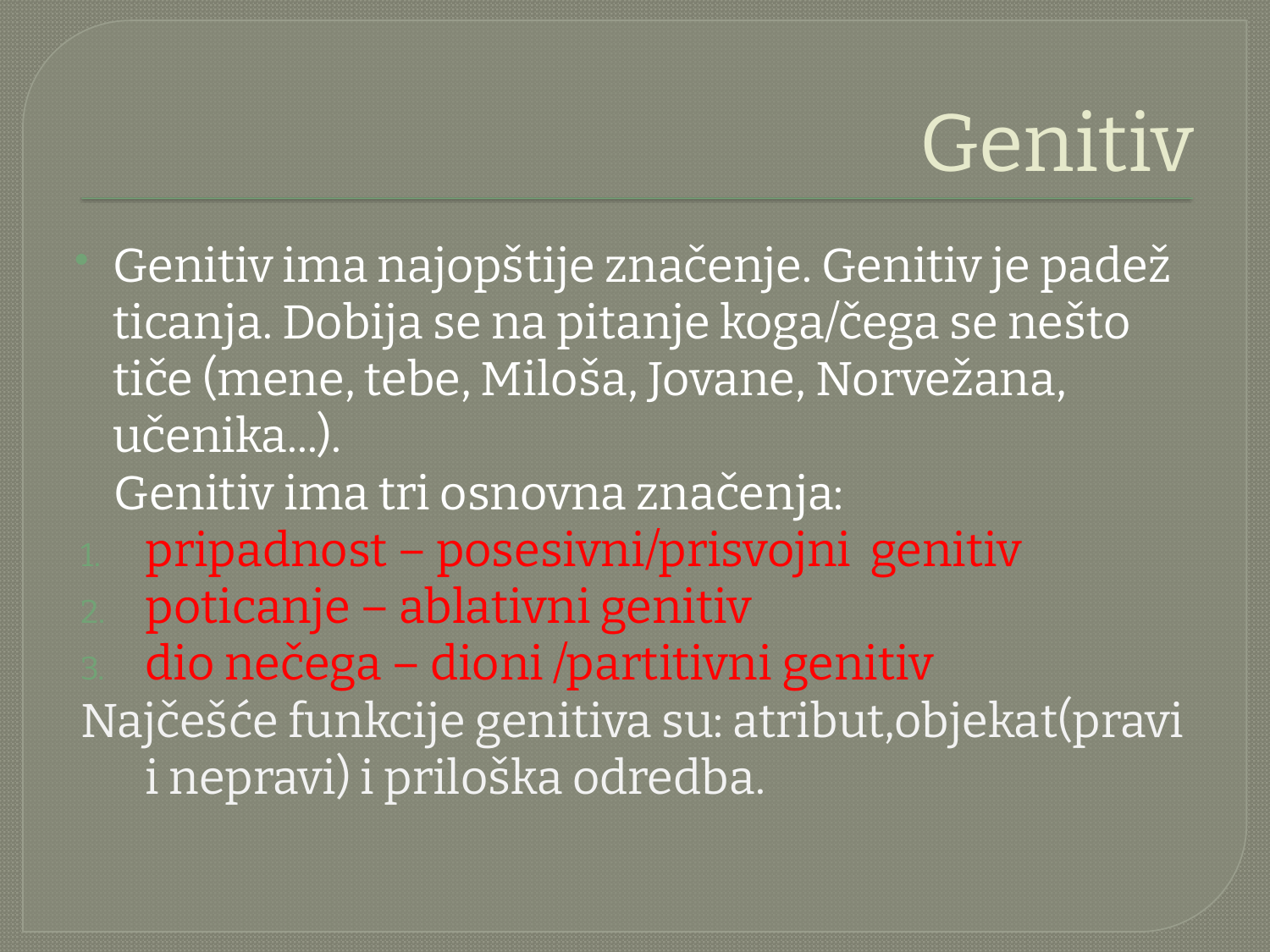

# Genitiv
Genitiv ima najopštije značenje. Genitiv je padež ticanja. Dobija se na pitanje koga/čega se nešto tiče (mene, tebe, Miloša, Jovane, Norvežana, učenika...).
    Genitiv ima tri osnovna značenja:
pripadnost – posesivni/prisvojni  genitiv
poticanje – ablativni genitiv
dio nečega – dioni /partitivni genitiv
Najčešće funkcije genitiva su: atribut,objekat(pravi i nepravi) i priloška odredba.